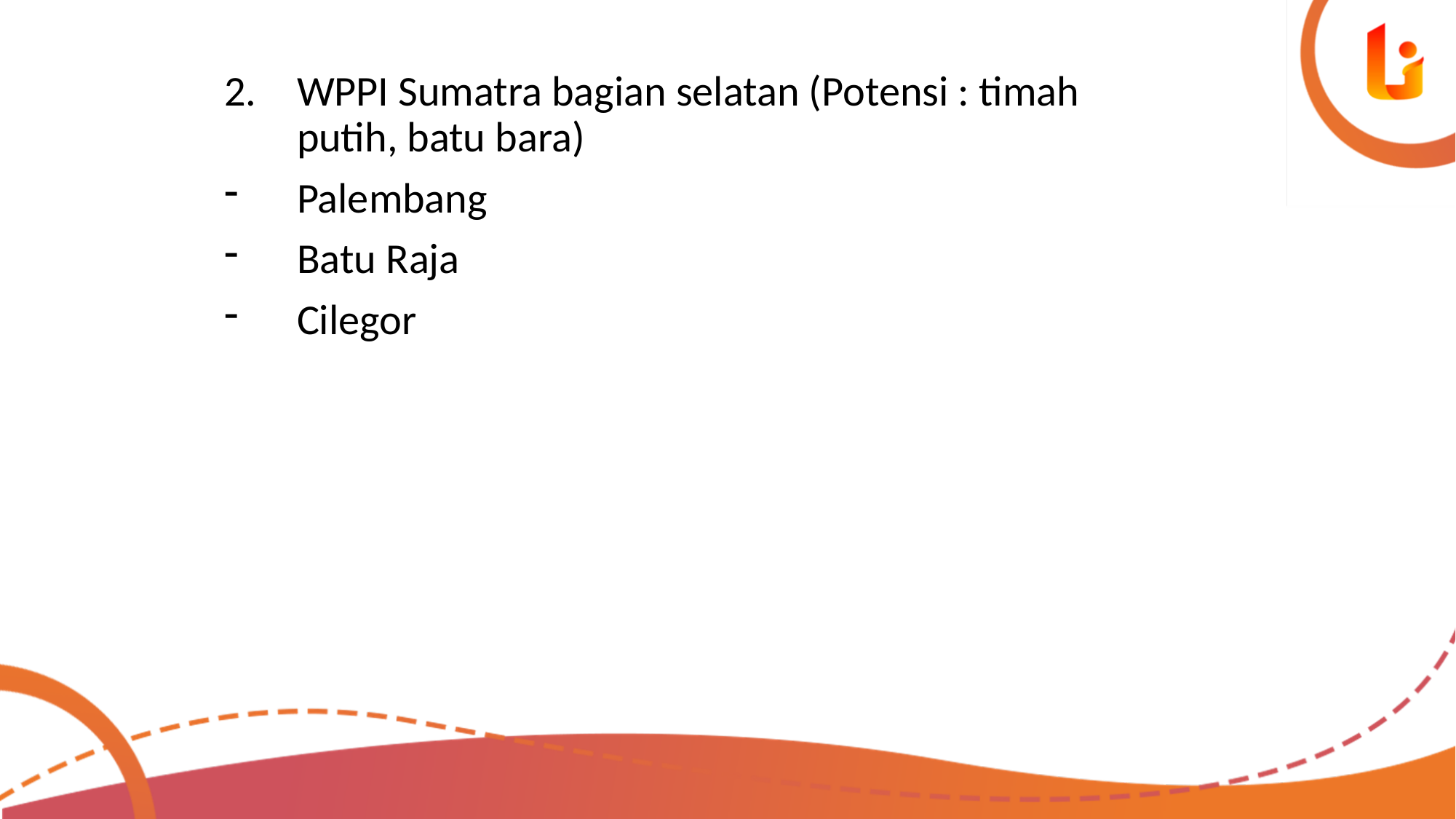

WPPI Sumatra bagian selatan (Potensi : timah putih, batu bara)
Palembang
Batu Raja
Cilegor